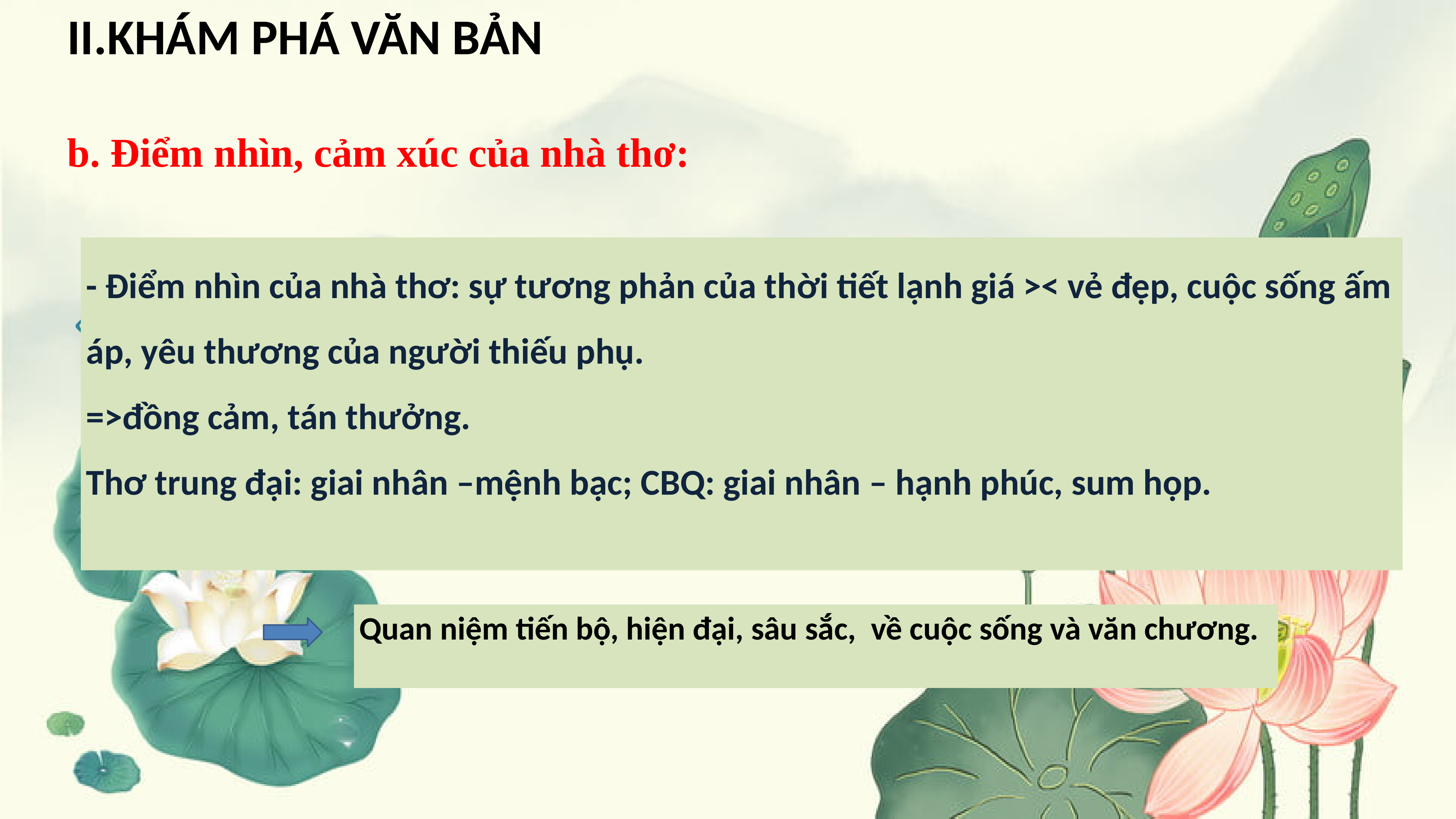

II.KHÁM PHÁ VĂN BẢN

b. Điểm nhìn, cảm xúc của nhà thơ:
- Điểm nhìn của nhà thơ: sự tương phản của thời tiết lạnh giá >< vẻ đẹp, cuộc sống ấm áp, yêu thương của người thiếu phụ.
=>đồng cảm, tán thưởng.
Thơ trung đại: giai nhân –mệnh bạc; CBQ: giai nhân – hạnh phúc, sum họp.

Quan niệm tiến bộ, hiện đại, sâu sắc,  về cuộc sống và văn chương.